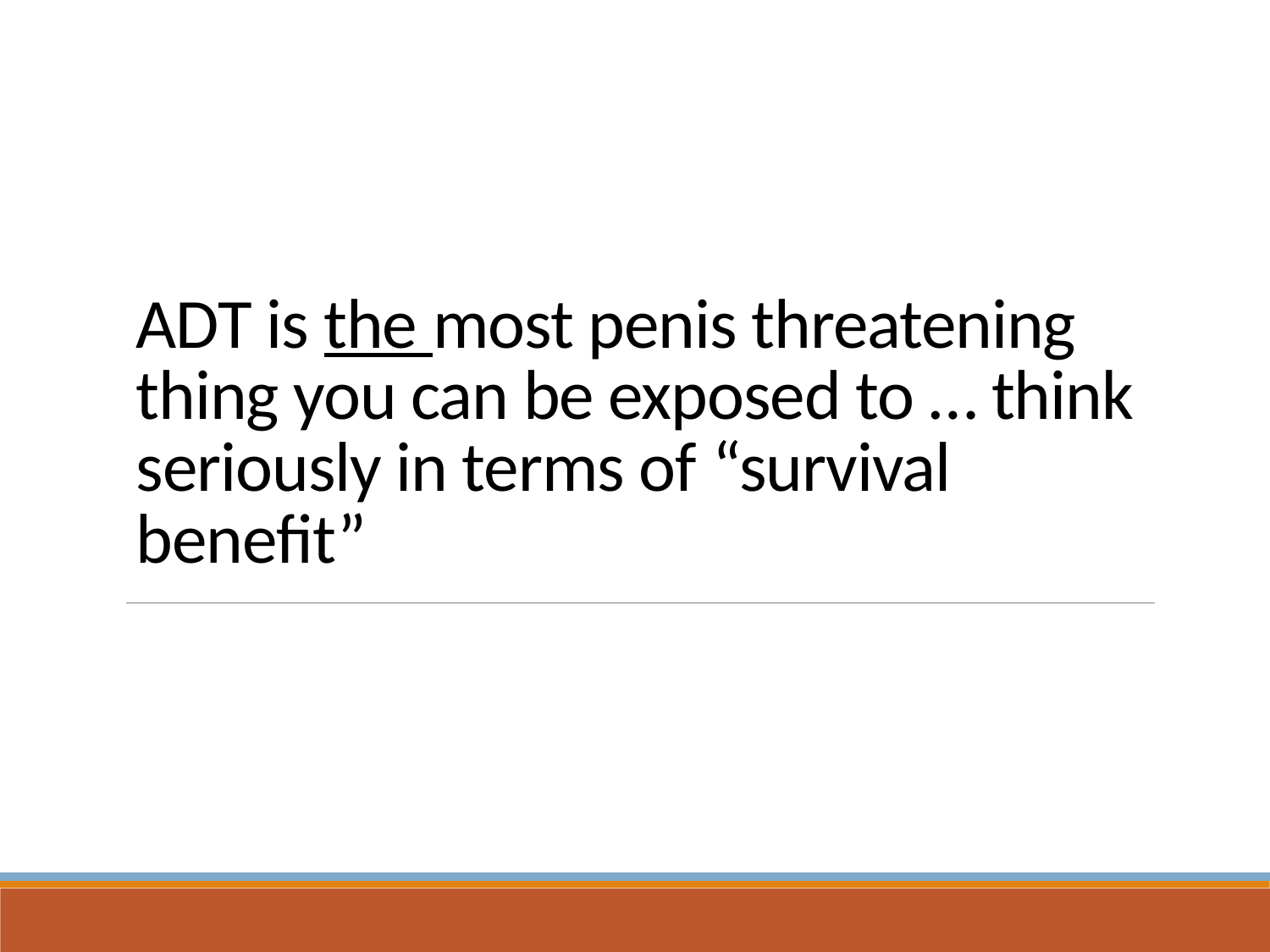

#13
# ADT is the most penis threatening thing you can be exposed to … think seriously in terms of “survival benefit”